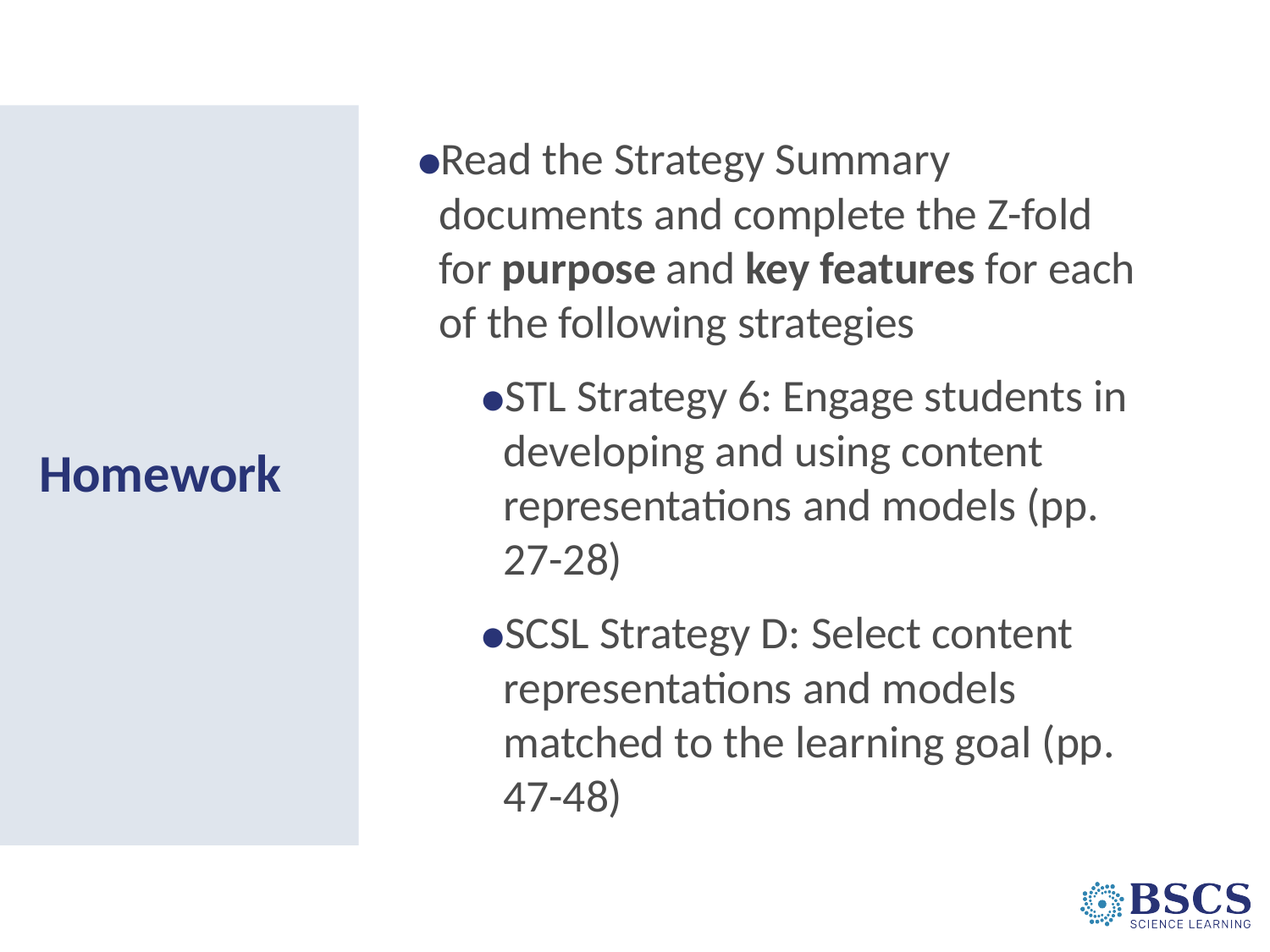

Read the Strategy Summary documents and complete the Z-fold for purpose and key features for each of the following strategies
STL Strategy 6: Engage students in developing and using content representations and models (pp. 27-28)
SCSL Strategy D: Select content representations and models matched to the learning goal (pp. 47-48)
# Homework